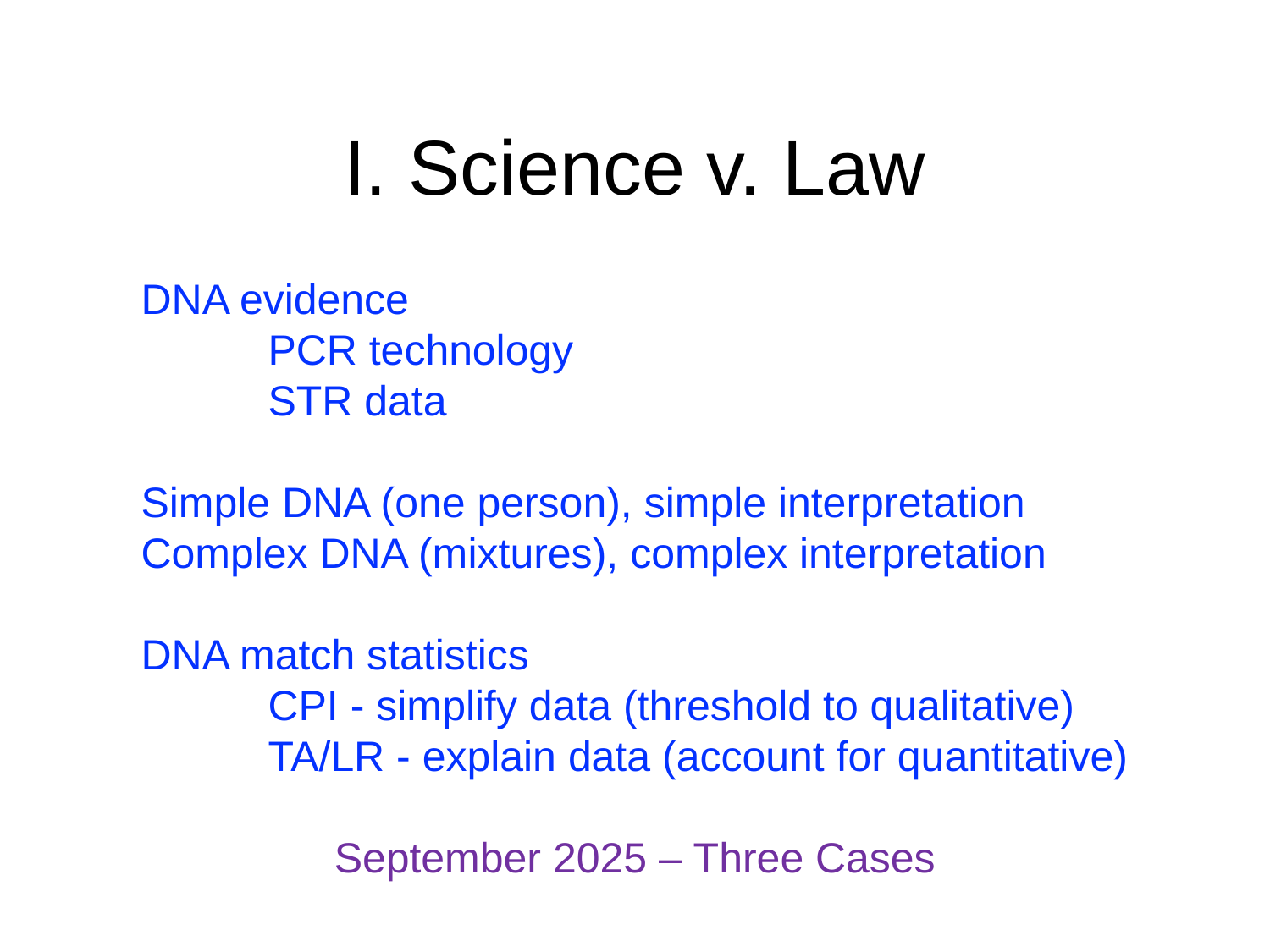

# I. Science v. Law
DNA evidence
	PCR technology
	STR data

Simple DNA (one person), simple interpretation
Complex DNA (mixtures), complex interpretation

DNA match statistics
	CPI - simplify data (threshold to qualitative)
	TA/LR - explain data (account for quantitative)

September 2025 – Three Cases